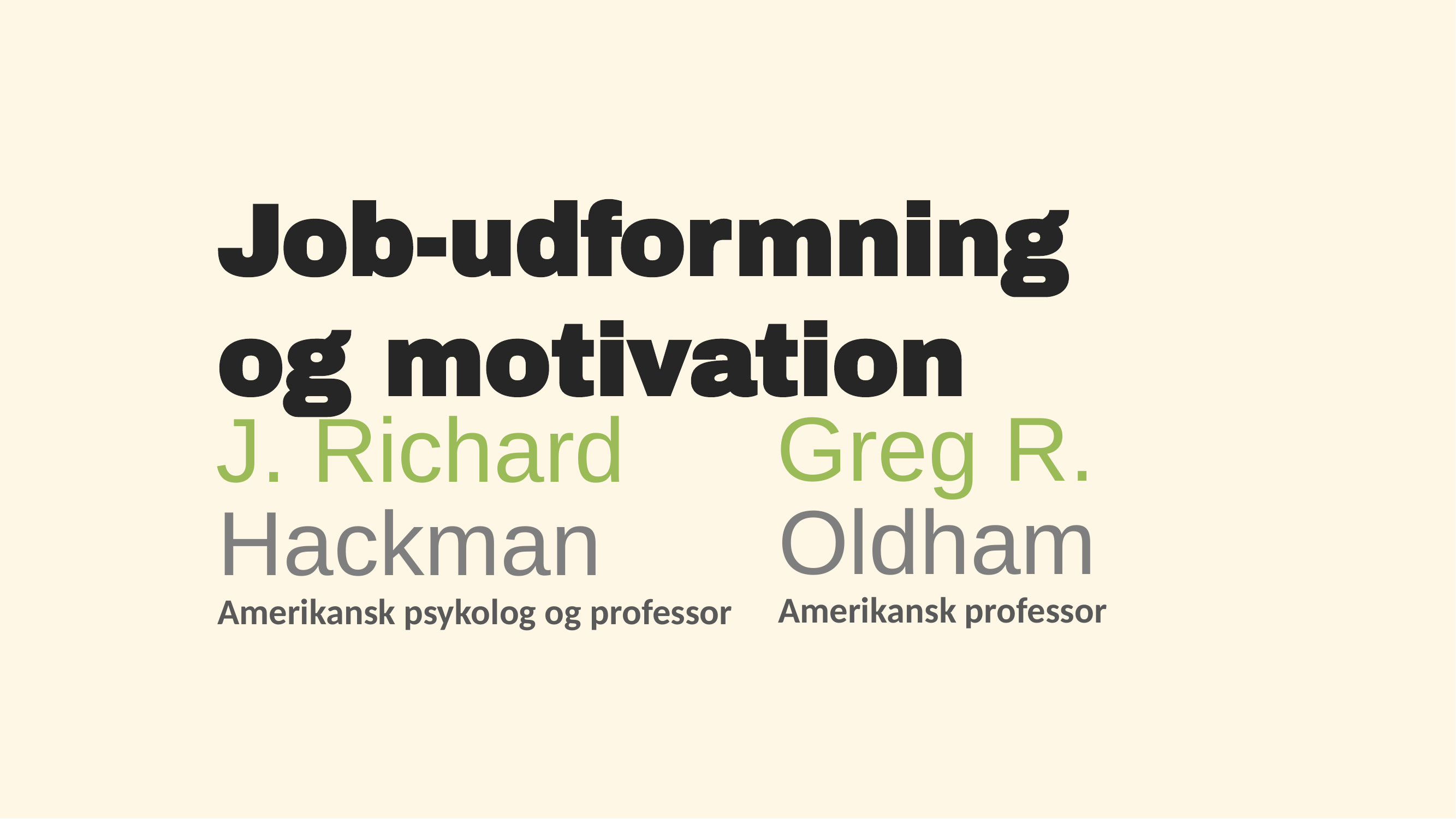

Job-udformning og motivation
Greg R.
Oldham
Amerikansk professor
J. Richard
Hackman
Amerikansk psykolog og professor